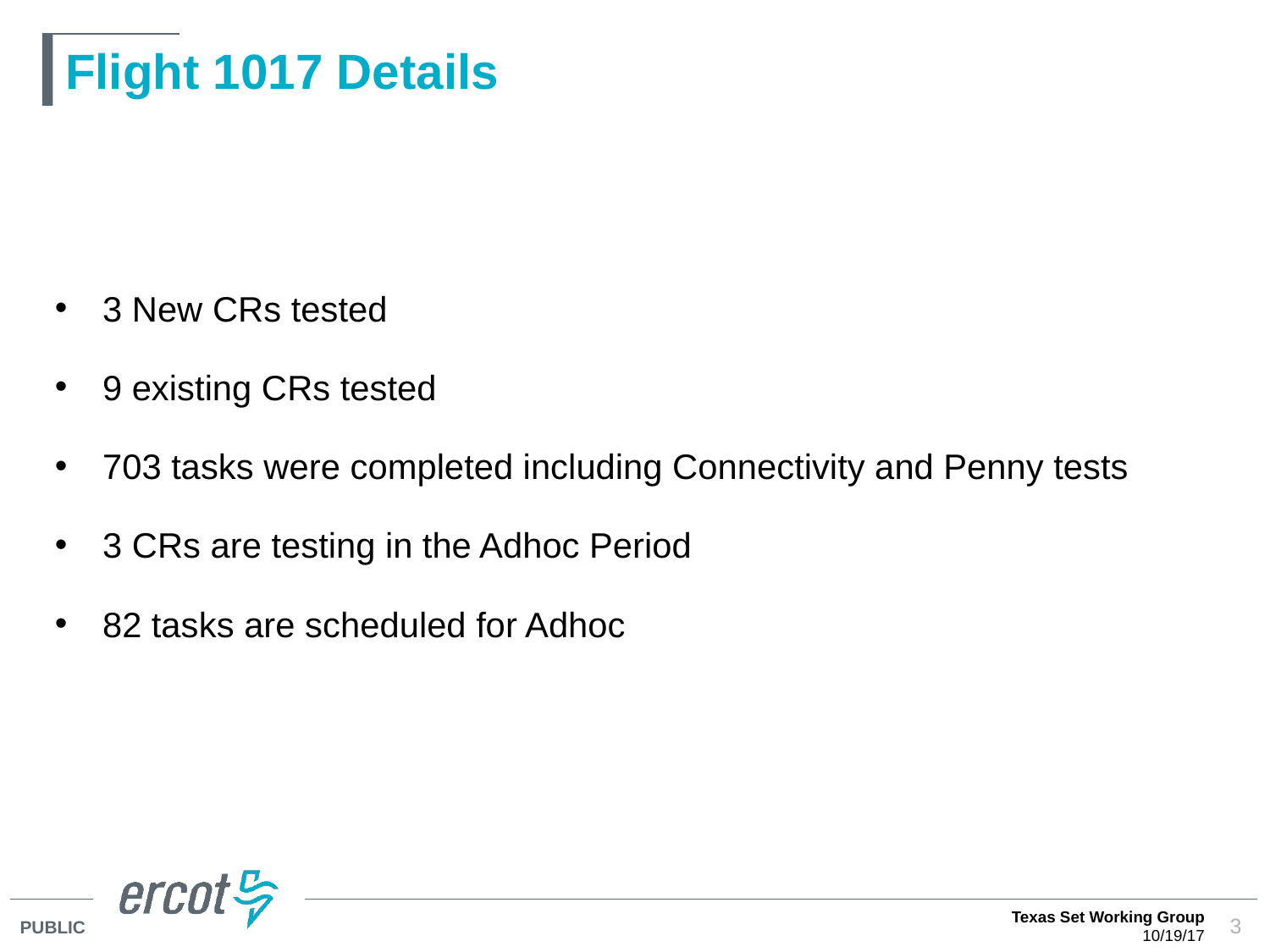

# Flight 1017 Details

3 New CRs tested
9 existing CRs tested
703 tasks were completed including Connectivity and Penny tests
3 CRs are testing in the Adhoc Period
82 tasks are scheduled for Adhoc
Texas Set Working Group
10/19/17
3